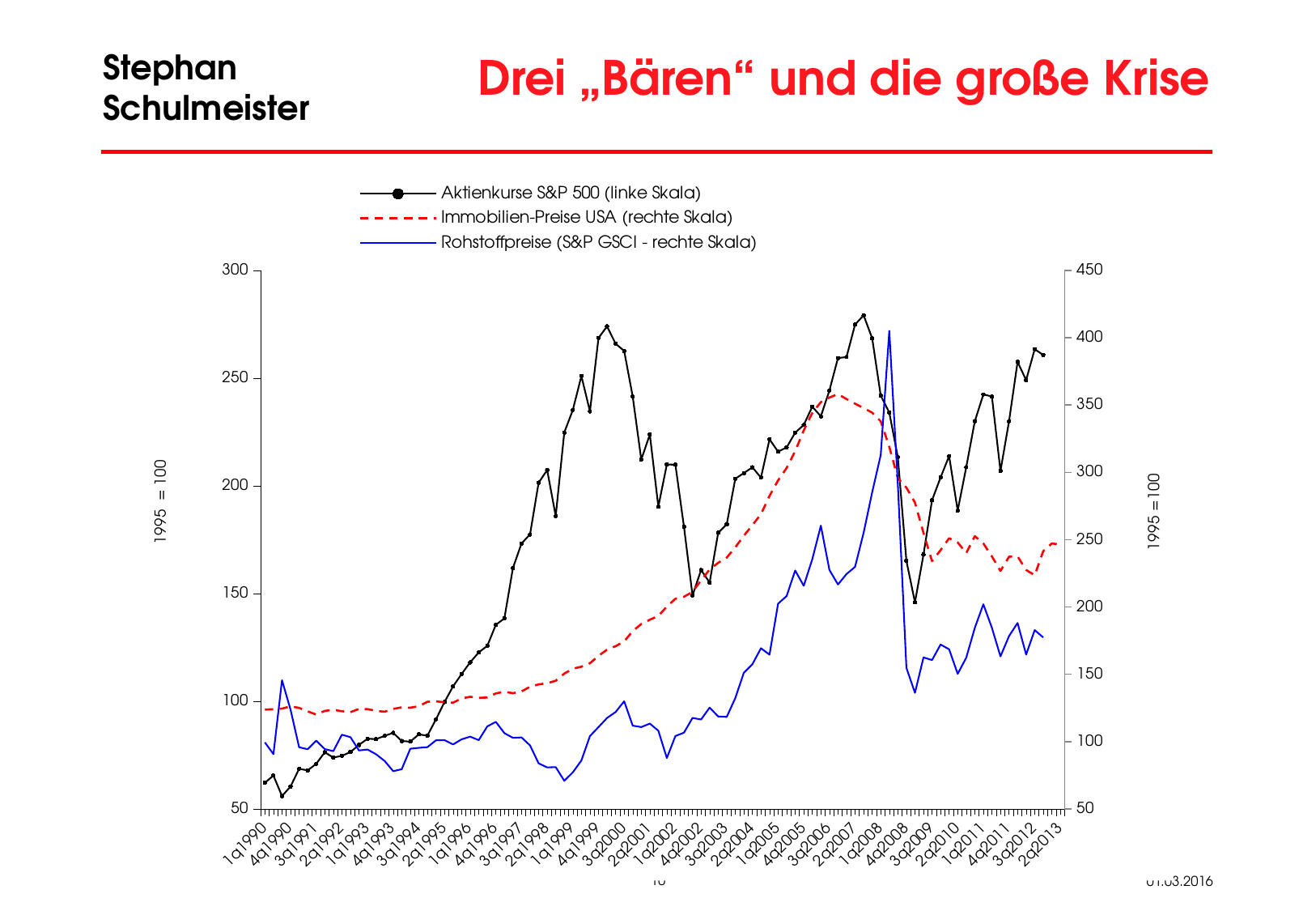

# Drei „Bären“ und die große Krise

### Chart

| Category |  |  |  |
|---|---|---|---|
| 1q1990 | 62.16017298206641 | 96.08481829213771 | 99.4006454587367 |
| 2q1990 | 65.46621501158853 | 96.27642587979818 | 90.67158444751801 |
| 3q1990 | 55.963172739782 | 96.54467650252275 | 145.56631320116696 |
| 4q1990 | 60.3828096785842 | 97.6176789934208 | 123.68218841247797 |
| 1q1991 | 68.6113434910012 | 96.8767963211337 | 95.77378208083567 |
| 2q1991 | 67.86894688481425 | 95.28006642396373 | 94.29844782541875 |
| 3q1991 | 70.92264721075526 | 93.79830107938925 | 100.69156293222659 |
| 4q1991 | 76.26753706268771 | 95.48444785080139 | 94.4213923467031 |
| 1q1992 | 73.81726254965693 | 96.00817525707336 | 92.88458583064357 |
| 2q1992 | 74.63097311555069 | 95.35670945902791 | 105.11756569847871 |
| 3q1992 | 76.39736504061698 | 94.90962508782053 | 103.27339787920678 |
| 4q1992 | 79.67232149795817 | 96.41693811074887 | 93.37636391578276 |
| 1q1993 | 82.590708156762 | 96.31474739733028 | 94.1140310434909 |
| 2q1993 | 82.38225196684817 | 95.471674011624 | 90.54863992623324 |
| 3q1993 | 83.91824494516655 | 95.11400651465779 | 85.56938681419975 |
| 4q1993 | 85.2933243733743 | 96.41693811074887 | 78.00829875518647 |
| 1q1994 | 81.51185594580173 | 97.15782078303636 | 79.48363301060394 |
| 2q1994 | 81.23757148538795 | 96.96621319537654 | 94.66728138927333 |
| 3q1994 | 84.60944178540885 | 97.6687743501302 | 95.34347625633909 |
| 4q1994 | 83.98041608952644 | 99.71258861850909 | 95.83525434147843 |
| 1q1995 | 91.5579814492277 | 99.92974388452407 | 100.9374519747964 |
| 2q1995 | 99.61097320697961 | 99.49543335249338 | 101.06039649608098 |
| 3q1995 | 106.863054340323 | 99.30382576483363 | 97.86383894267705 |
| 4q1995 | 112.62668513515327 | 101.2709969981478 | 101.67511910250417 |
| 1q1996 | 118.03374613144587 | 102.02465350961272 | 103.6422314430613 |
| 2q1996 | 122.6289251249137 | 101.56479529922741 | 101.06039649608098 |
| 3q1996 | 125.6826254508551 | 101.692533691001 | 111.2647917627172 |
| 4q1996 | 135.44898080465921 | 103.6086095676056 | 114.6457660980483 |
| 1q1997 | 138.44416711237878 | 104.38781375742458 | 106.28553865068349 |
| 2q1997 | 161.85343152717022 | 103.69802644184742 | 102.78161979406842 |
| 3q1997 | 173.2161224405832 | 104.5155521491984 | 103.08898109727969 |
| 4q1997 | 177.4492459463042 | 106.72542632688238 | 97.12617181496782 |
| 1q1998 | 201.4619361740062 | 107.77288113942558 | 83.84816351621338 |
| 2q1998 | 207.329795063794 | 108.32215622405309 | 80.77455048409412 |
| 3q1998 | 185.9666927236904 | 109.48457558919351 | 81.02043952666304 |
| 4q1998 | 224.77245818304766 | 112.7929999361308 | 70.87751652067011 |
| 1q1999 | 235.22086756174727 | 115.0922909880565 | 77.14768710619323 |
| 2q1999 | 251.00868110317148 | 115.99923356964962 | 85.93822037805448 |
| 3q1999 | 234.5516134783384 | 117.62151114517468 | 104.1340095282005 |
| 4q1999 | 268.6616289754104 | 121.0321262055311 | 110.77301367757812 |
| 1q2000 | 274.0248044580367 | 123.94456153797042 | 117.53496234824061 |
| 2q2000 | 265.9827840787014 | 125.55406527431852 | 121.9609651144922 |
| 3q2000 | 262.67491348610895 | 127.7383917736476 | 129.9523589980022 |
| 4q2000 | 241.42152493017178 | 132.55412914351442 | 111.81804210849818 |
| 1q2001 | 212.17365863470133 | 135.82423197292064 | 110.77301367757812 |
| 2q2001 | 223.88560509437588 | 137.82972472376508 | 113.35484862455809 |
| 3q2001 | 190.34244414882681 | 139.57974069106376 | 108.06823420931342 |
| 4q2001 | 209.93366887465658 | 143.94839368972362 | 87.78238819732528 |
| 1q2002 | 209.8074980228662 | 147.537842498563 | 104.1340095282005 |
| 2q2002 | 180.9948297379212 | 148.4703327585106 | 106.59289995389588 |
| 3q2002 | 149.0790899241586 | 150.7313022929041 | 117.53496234824071 |
| 4q2002 | 160.88063597423562 | 156.14741010410606 | 116.4284616566776 |
| 1q2003 | 155.09506242257106 | 161.11643354410108 | 125.21899492853862 |
| 2q2003 | 178.19347111556058 | 164.24602414255548 | 118.64146303980361 |
| 3q2003 | 182.1193960256182 | 166.67305358625435 | 118.33410173659107 |
| 4q2003 | 203.32158481561325 | 171.424921760235 | 132.28830490241396 |
| 1q2004 | 205.93460144182126 | 176.80270805390654 | 151.16028891962614 |
| 2q2004 | 208.60978921239166 | 181.75895765472362 | 157.4919317657908 |
| 3q2004 | 203.8079825920796 | 186.830171808137 | 169.3560780697712 |
| 4q2004 | 221.60721550987128 | 195.337548700262 | 164.5612417396652 |
| 1q2005 | 215.87832741336143 | 202.50367247876338 | 202.42815429537438 |
| 2q2005 | 217.84220414992402 | 208.29022162610883 | 208.08360227447378 |
| 3q2005 | 224.69565853413147 | 216.12058504183418 | 227.07853081297162 |
| 4q2005 | 228.2576993933742 | 225.71373826403436 | 215.70616259412813 |
| 1q2006 | 236.7751461707604 | 233.86344765919492 | 235.4387582603354 |
| 2q2006 | 232.2640810784865 | 238.83247109918878 | 260.39649608114365 |
| 3q2006 | 244.26859762926716 | 240.99124992016442 | 227.52918607547443 |
| 4q2006 | 259.3451001366851 | 242.61352749568806 | 216.71249075455648 |
| 1q2007 | 259.8132122824582 | 240.28868876540838 | 224.44642790901221 |
| 2q2007 | 274.8970290421519 | 238.1554576227885 | 229.80069209286538 |
| 3q2007 | 279.1758666246116 | 236.09886951523416 | 255.11175914380908 |
| 4q2007 | 268.4988868622312 | 233.97841221179021 | 285.2362556125616 |
| 1q2008 | 241.86403719297334 | 229.94187903174208 | 312.9269956341072 |
| 2q2008 | 234.05607288652462 | 218.1133039535032 | 405.1393232449183 |
| 3q2008 | 213.27628216556627 | 203.5639011304848 | 290.9691041326472 |
| 4q2008 | 165.16495924590058 | 199.18247429264858 | 154.732826565707 |
| 1q2009 | 145.89556162028978 | 192.22073194098542 | 136.1821940903356 |
| 2q2009 | 168.10346009846748 | 178.0800919716421 | 162.5208471967667 |
| 3q2009 | 193.29374494288018 | 164.99968065402058 | 160.51975856239628 |
| 4q2009 | 203.9030678716898 | 170.13476400332027 | 172.09362255577759 |
| 1q2010 | 213.83765102788098 | 175.65306252794187 | 168.52411309987448 |
| 2q2010 | 188.47182412880358 | 173.71143897298444 | 150.2979814841313 |
| 3q2010 | 208.6756174828915 | 168.71686785463422 | 162.30451329034645 |
| 4q2010 | 229.9674058632876 | 176.6366481446 | 184.42465522162104 |
| 1q2011 | 242.43637743370414 | 173.2260330842435 | 202.00178511811058 |
| 2q2011 | 241.4873532006712 | 167.19678099252718 | 184.4787386982267 |
| 3q2011 | 206.88728280099437 | 160.46496774605598 | 163.27801586923079 |
| 4q2011 | 229.9600916110098 | 167.05626876157618 | 178.36730584190934 |
| 1q2012 | 257.54762263944264 | 167.222328670882 | 188.10233163073454 |
| 2q2012 | 249.07954706492708 | 160.93759979561858 | 164.63010278434447 |
| 3q2012 | 263.4355957229879 | 158.4467011560324 | 182.80215092348502 |
| 4q2012 | 260.7878363984622 | 169.67490579293516 | 177.339719786422 |
| 1q2013 | None | 173.21325924506507 | None |
| 2q2013 | None | 172.7278533563262 | None |